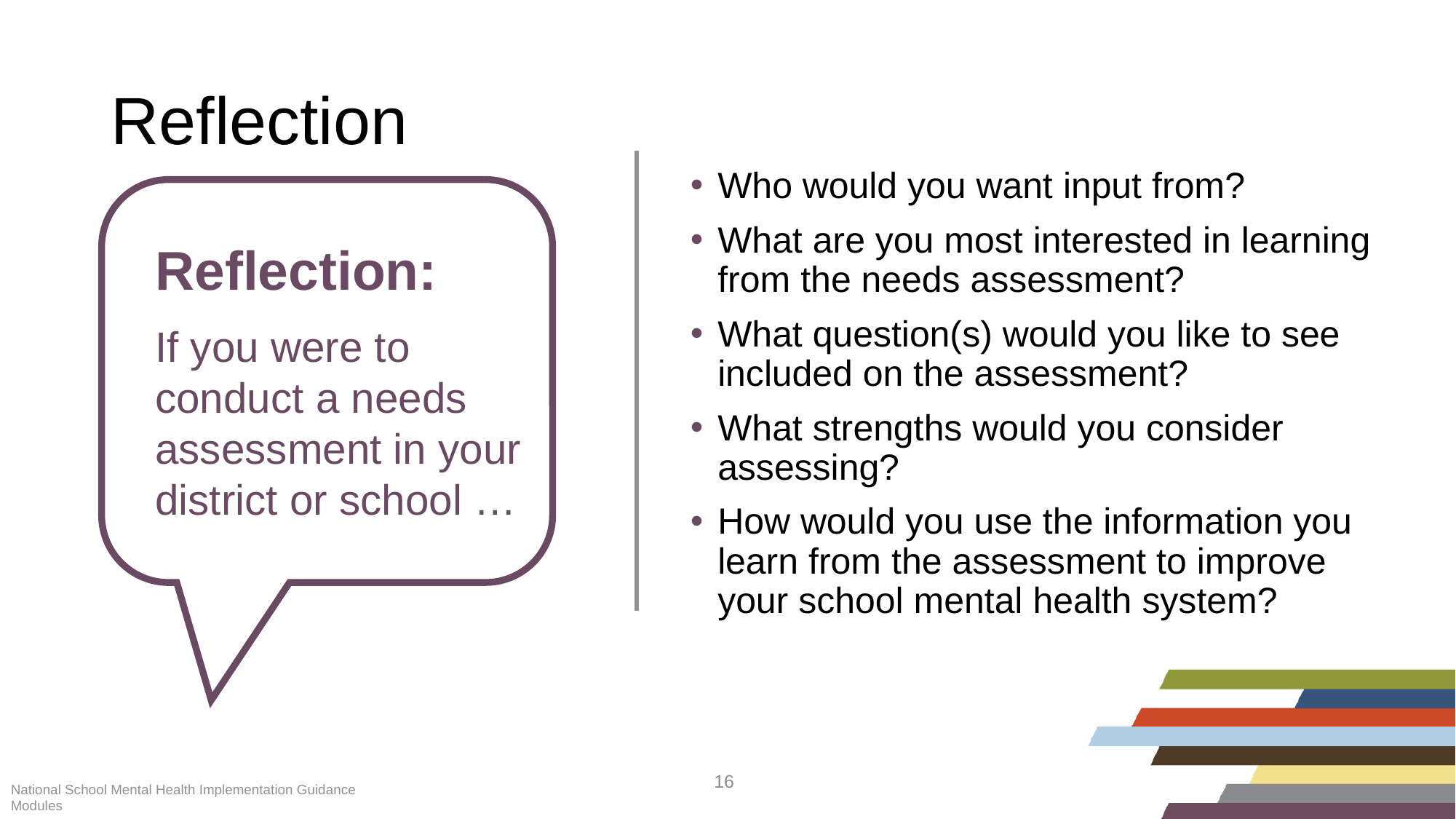

# Reflection
Who would you want input from?
What are you most interested in learning from the needs assessment?
What question(s) would you like to see included on the assessment?
What strengths would you consider assessing?
How would you use the information you learn from the assessment to improve your school mental health system?

Reflection:
If you were to conduct a needs assessment in your district or school …
National School Mental Health Implementation Guidance Modules